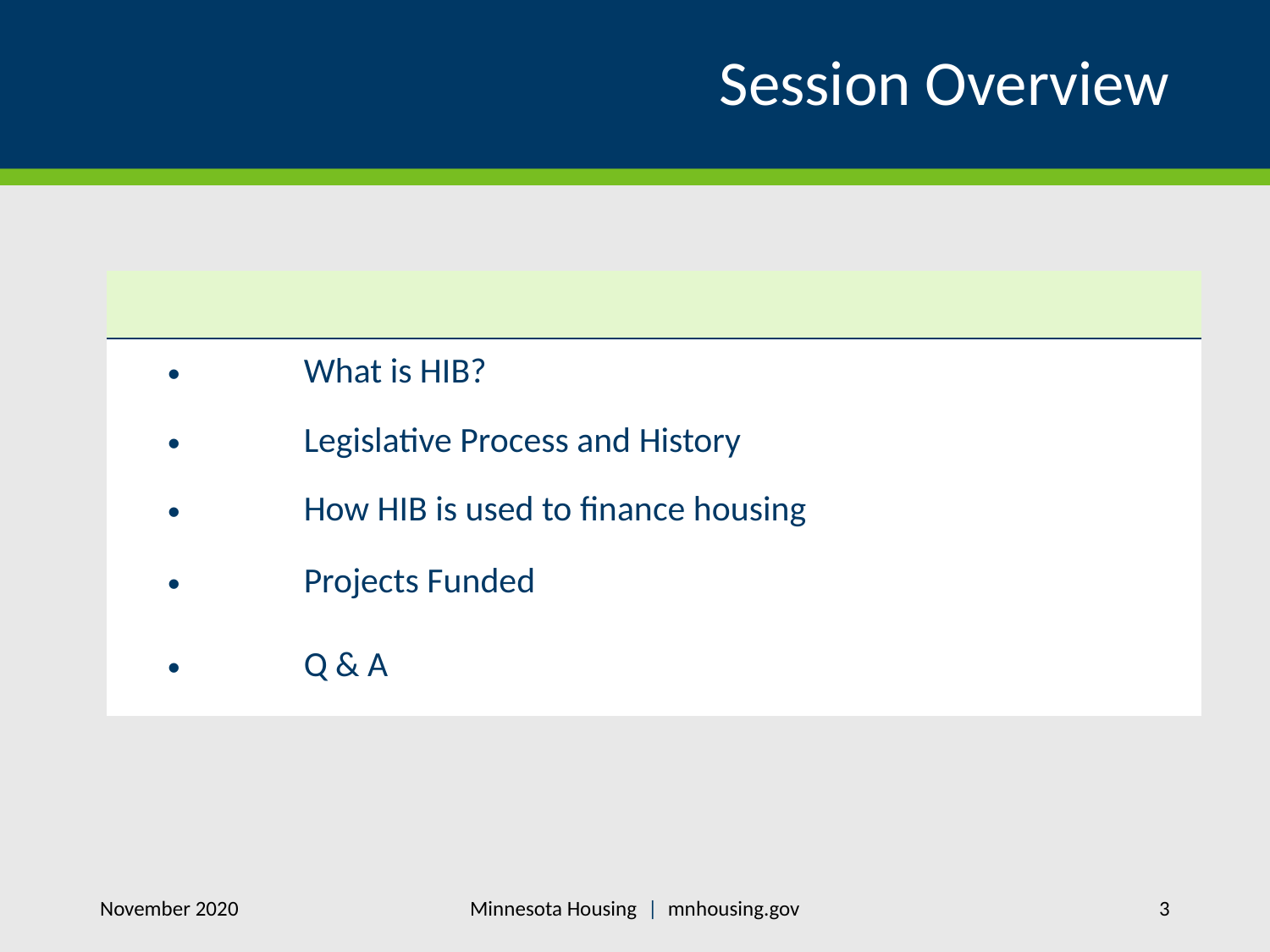

# Session Overview
|  |  |
| --- | --- |
|  | What is HIB? |
|  | Legislative Process and History |
|  | How HIB is used to finance housing |
|  | Projects Funded |
|  | Q & A |
Minnesota Housing | mnhousing.gov
November 2020
3